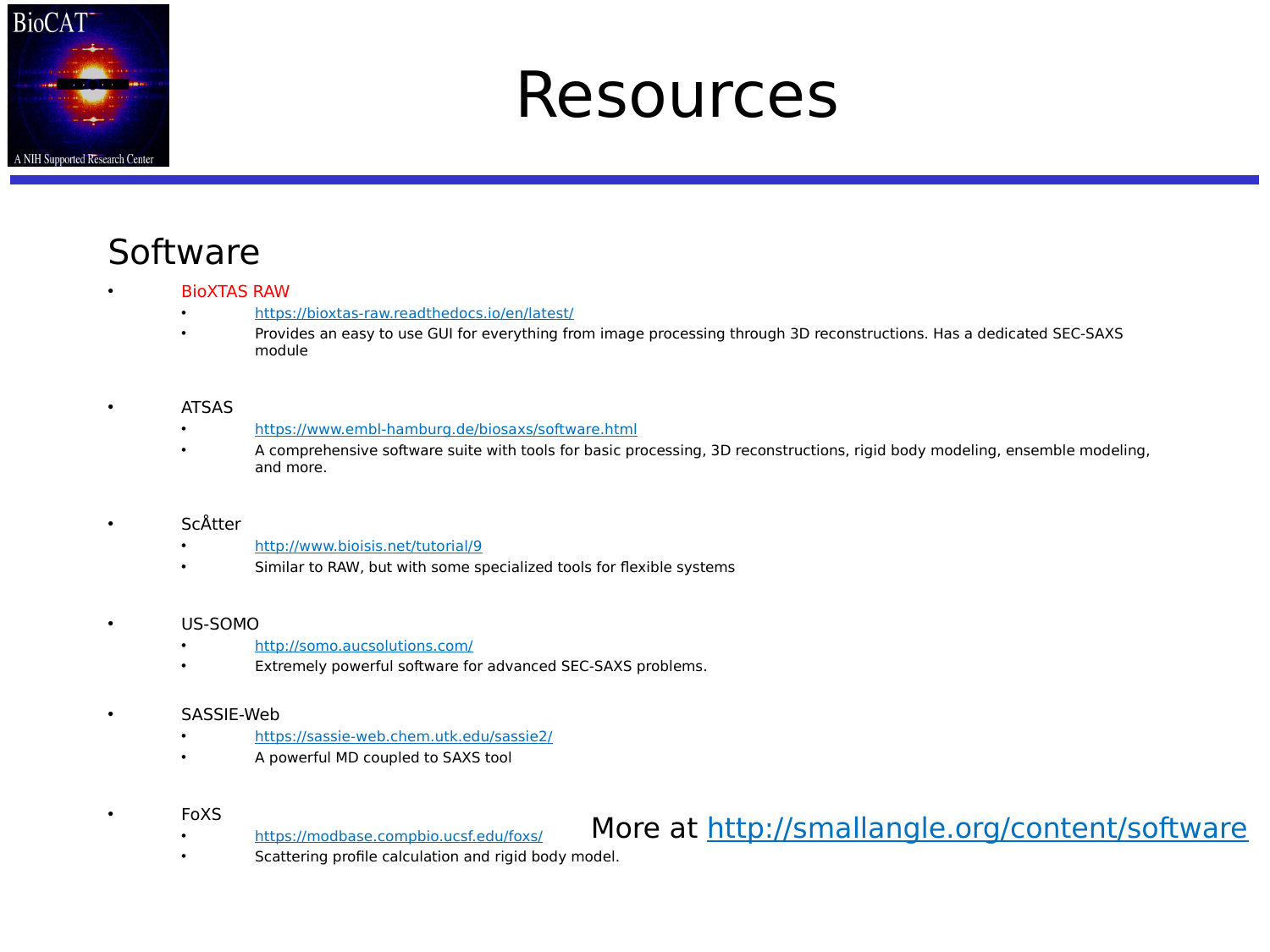

# Resources
Software
BioXTAS RAW
https://bioxtas-raw.readthedocs.io/en/latest/
Provides an easy to use GUI for everything from image processing through 3D reconstructions. Has a dedicated SEC-SAXS module

ATSAS
https://www.embl-hamburg.de/biosaxs/software.html
A comprehensive software suite with tools for basic processing, 3D reconstructions, rigid body modeling, ensemble modeling, and more.

ScÅtter
http://www.bioisis.net/tutorial/9
Similar to RAW, but with some specialized tools for flexible systems

US-SOMO
http://somo.aucsolutions.com/
Extremely powerful software for advanced SEC-SAXS problems.

SASSIE-Web
https://sassie-web.chem.utk.edu/sassie2/
A powerful MD coupled to SAXS tool

FoXS
https://modbase.compbio.ucsf.edu/foxs/
Scattering profile calculation and rigid body model.
More at http://smallangle.org/content/software